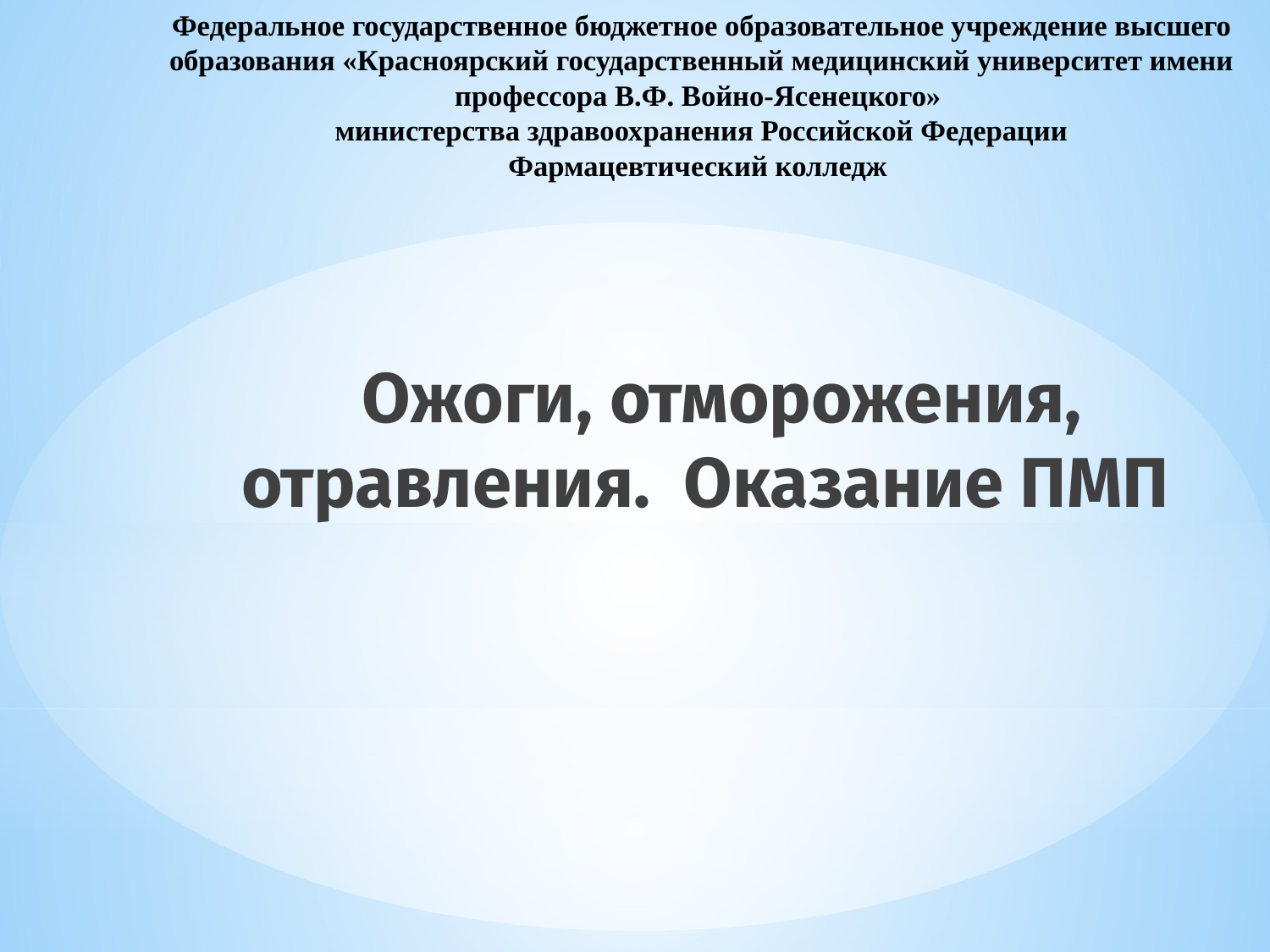

# Федеральное государственное бюджетное образовательное учреждение высшего образования «Красноярский государственный медицинский университет имени профессора В.Ф. Войно-Ясенецкого» министерства здравоохранения Российской Федерации Фармацевтический колледж
  Ожоги, отморожения, отравления.  Оказание ПМП